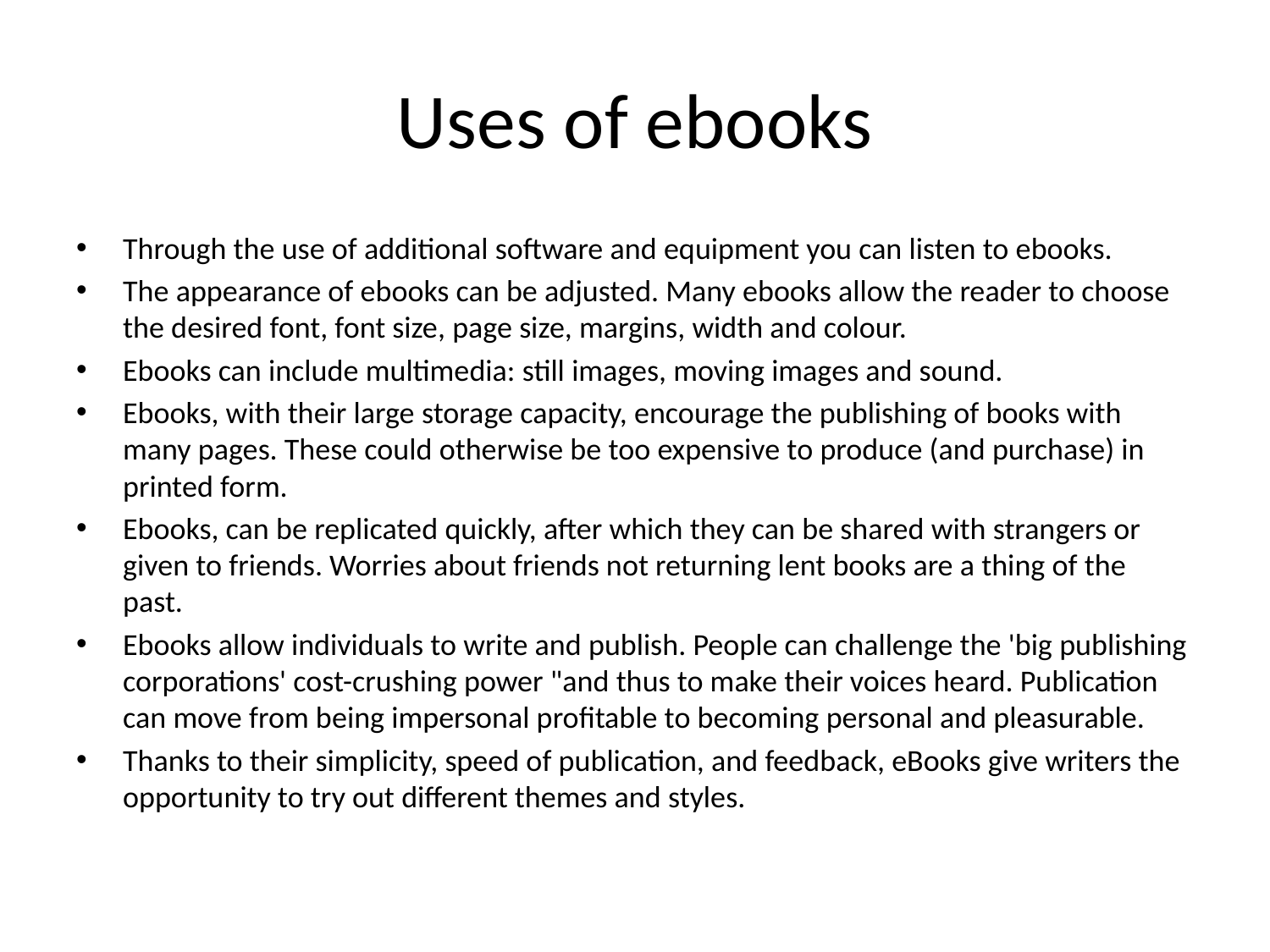

# Uses of ebooks
Through the use of additional software and equipment you can listen to ebooks.
The appearance of ebooks can be adjusted. Many ebooks allow the reader to choose the desired font, font size, page size, margins, width and colour.
Ebooks can include multimedia: still images, moving images and sound.
Ebooks, with their large storage capacity, encourage the publishing of books with many pages. These could otherwise be too expensive to produce (and purchase) in printed form.
Ebooks, can be replicated quickly, after which they can be shared with strangers or given to friends. Worries about friends not returning lent books are a thing of the past.
Ebooks allow individuals to write and publish. People can challenge the 'big publishing corporations' cost-crushing power "and thus to make their voices heard. Publication can move from being impersonal profitable to becoming personal and pleasurable.
Thanks to their simplicity, speed of publication, and feedback, eBooks give writers the opportunity to try out different themes and styles.